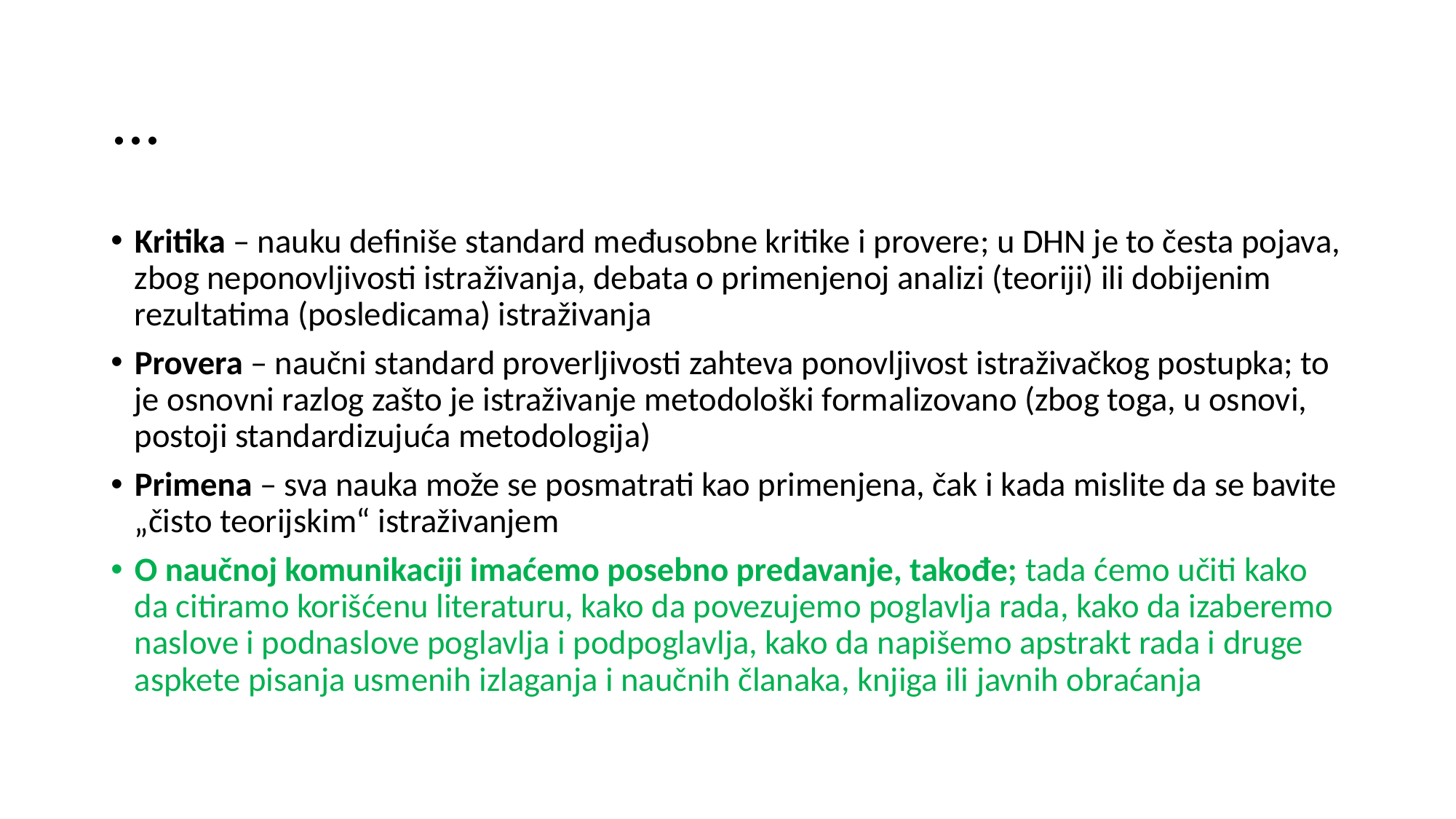

# ...
Kritika – nauku definiše standard međusobne kritike i provere; u DHN je to česta pojava, zbog neponovljivosti istraživanja, debata o primenjenoj analizi (teoriji) ili dobijenim rezultatima (posledicama) istraživanja
Provera – naučni standard proverljivosti zahteva ponovljivost istraživačkog postupka; to je osnovni razlog zašto je istraživanje metodološki formalizovano (zbog toga, u osnovi, postoji standardizujuća metodologija)
Primena – sva nauka može se posmatrati kao primenjena, čak i kada mislite da se bavite „čisto teorijskim“ istraživanjem
O naučnoj komunikaciji imaćemo posebno predavanje, takođe; tada ćemo učiti kako da citiramo korišćenu literaturu, kako da povezujemo poglavlja rada, kako da izaberemo naslove i podnaslove poglavlja i podpoglavlja, kako da napišemo apstrakt rada i druge aspkete pisanja usmenih izlaganja i naučnih članaka, knjiga ili javnih obraćanja